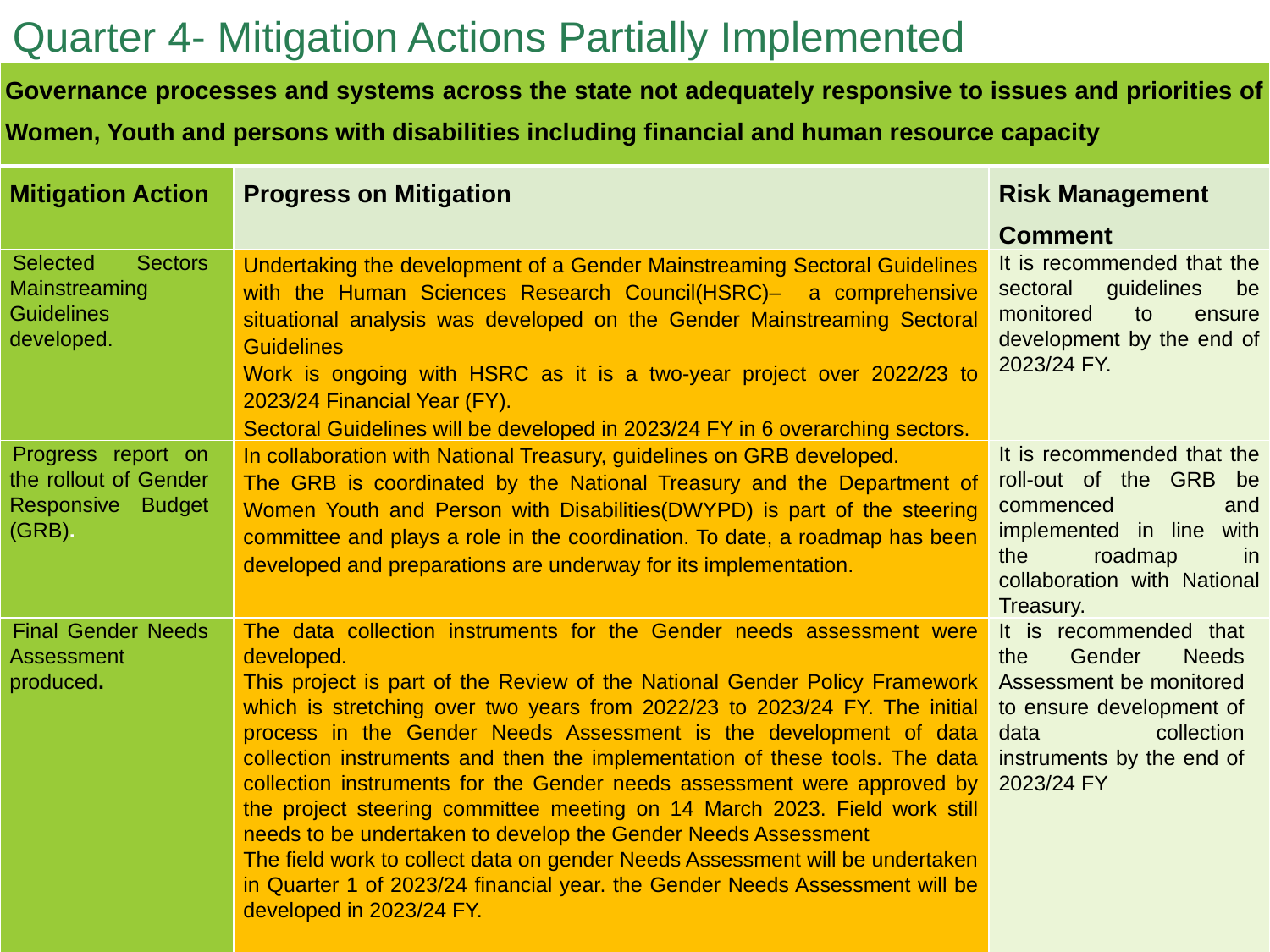

Quarter 4- Mitigation Actions Partially Implemented
| Governance processes and systems across the state not adequately responsive to issues and priorities of Women, Youth and persons with disabilities including financial and human resource capacity |  |  |
| --- | --- | --- |
| Mitigation Action | Progress on Mitigation | Risk Management Comment |
| Selected Sectors Mainstreaming Guidelines developed. | Undertaking the development of a Gender Mainstreaming Sectoral Guidelines with the Human Sciences Research Council(HSRC)– a comprehensive situational analysis was developed on the Gender Mainstreaming Sectoral Guidelines Work is ongoing with HSRC as it is a two-year project over 2022/23 to 2023/24 Financial Year (FY). Sectoral Guidelines will be developed in 2023/24 FY in 6 overarching sectors. | It is recommended that the sectoral guidelines be monitored to ensure development by the end of 2023/24 FY. |
| Progress report on the rollout of Gender Responsive Budget (GRB). | In collaboration with National Treasury, guidelines on GRB developed. The GRB is coordinated by the National Treasury and the Department of Women Youth and Person with Disabilities(DWYPD) is part of the steering committee and plays a role in the coordination. To date, a roadmap has been developed and preparations are underway for its implementation. | It is recommended that the roll-out of the GRB be commenced and implemented in line with the roadmap in collaboration with National Treasury. |
| Final Gender Needs Assessment produced. | The data collection instruments for the Gender needs assessment were developed. This project is part of the Review of the National Gender Policy Framework which is stretching over two years from 2022/23 to 2023/24 FY. The initial process in the Gender Needs Assessment is the development of data collection instruments and then the implementation of these tools. The data collection instruments for the Gender needs assessment were approved by the project steering committee meeting on 14 March 2023. Field work still needs to be undertaken to develop the Gender Needs Assessment The field work to collect data on gender Needs Assessment will be undertaken in Quarter 1 of 2023/24 financial year. the Gender Needs Assessment will be developed in 2023/24 FY. | It is recommended that the Gender Needs Assessment be monitored to ensure development of data collection instruments by the end of 2023/24 FY |